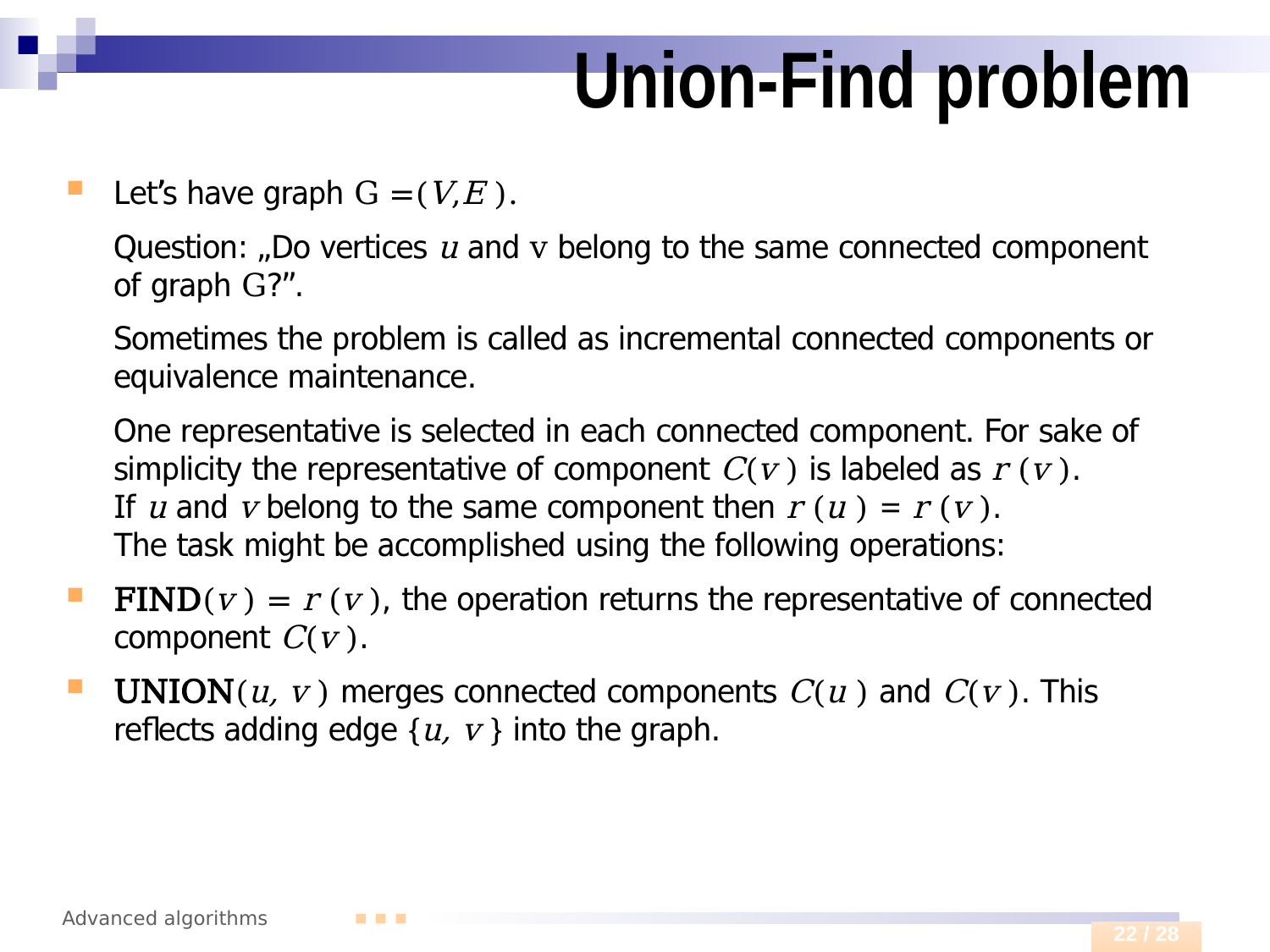

# Union-Find problem
Let’s have graph G =(V,E ).
	Question: „Do vertices u and v belong to the same connected component of graph G?”.
	Sometimes the problem is called as incremental connected components or equivalence maintenance.
	One representative is selected in each connected component. For sake of simplicity the representative of component C(v ) is labeled as r (v ).           If u and v belong to the same component then r (u ) = r (v ).                 The task might be accomplished using the following operations:
FIND(v ) = r (v ), the operation returns the representative of connected component C(v ).
UNION(u, v ) merges connected components C(u ) and C(v ). This reflects adding edge {u, v } into the graph.